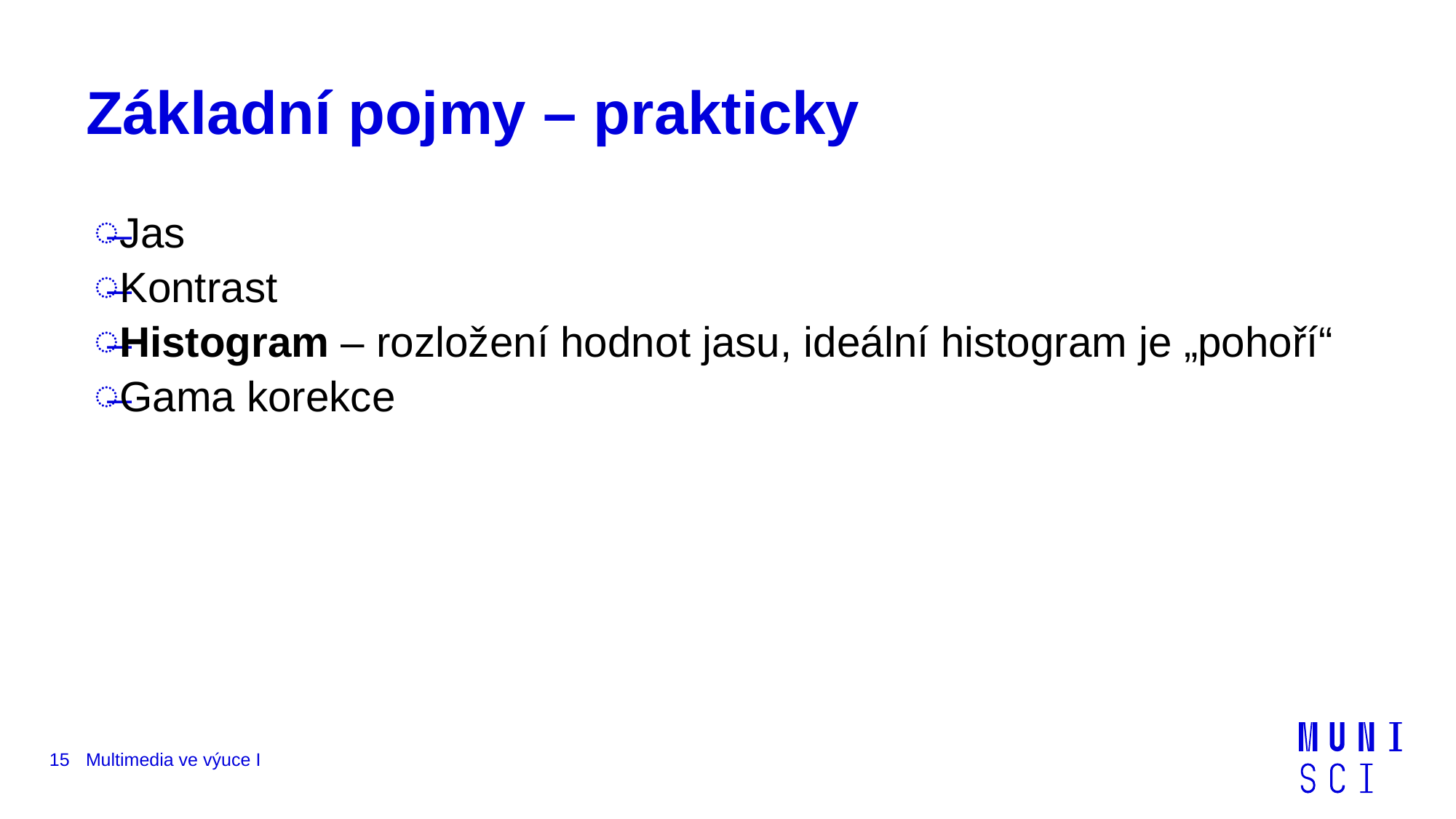

# Základní pojmy – prakticky
Jas
Kontrast
Histogram – rozložení hodnot jasu, ideální histogram je „pohoří“
Gama korekce

15
Multimedia ve výuce I